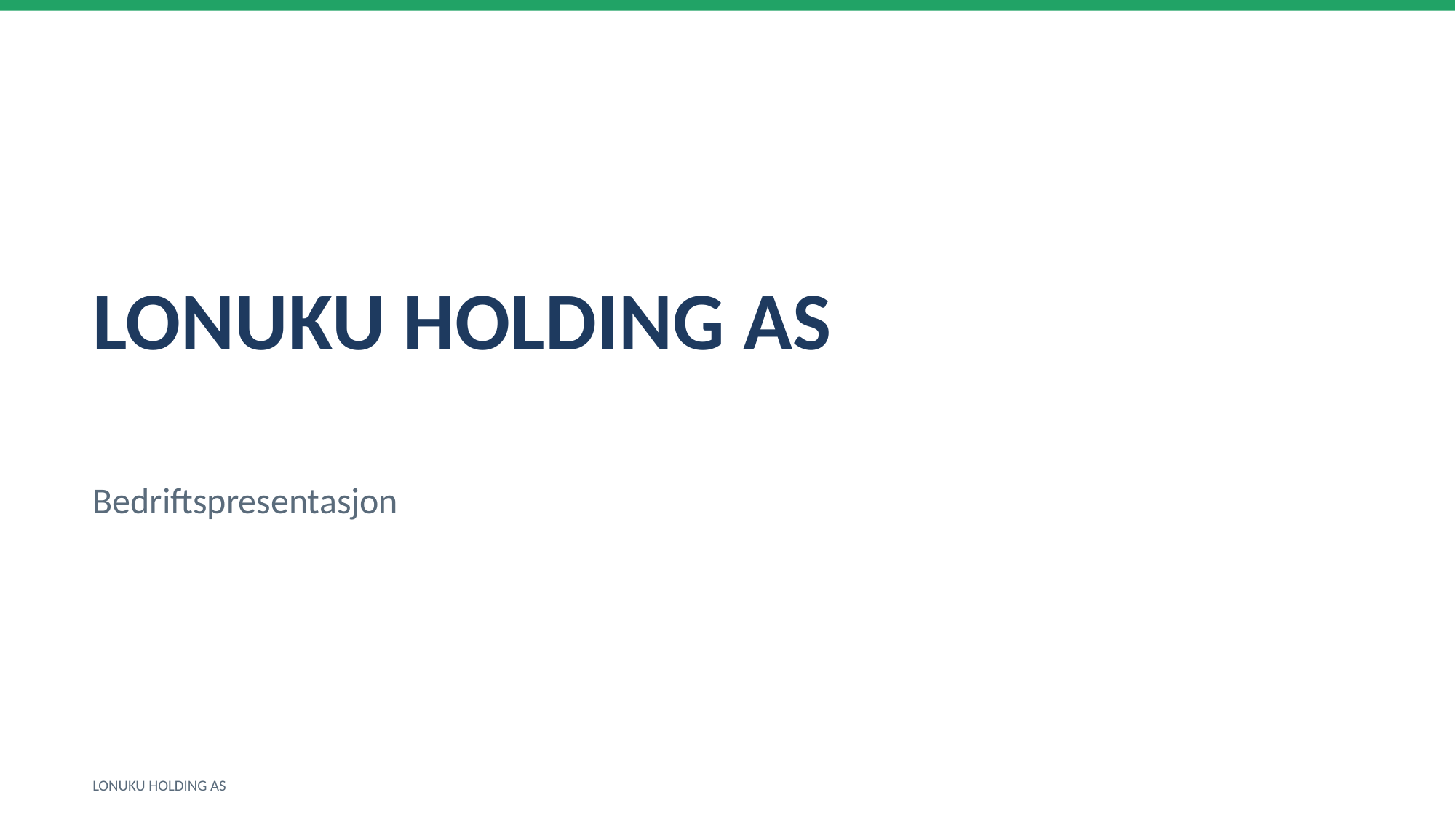

LONUKU HOLDING AS
Bedriftspresentasjon
LONUKU HOLDING AS